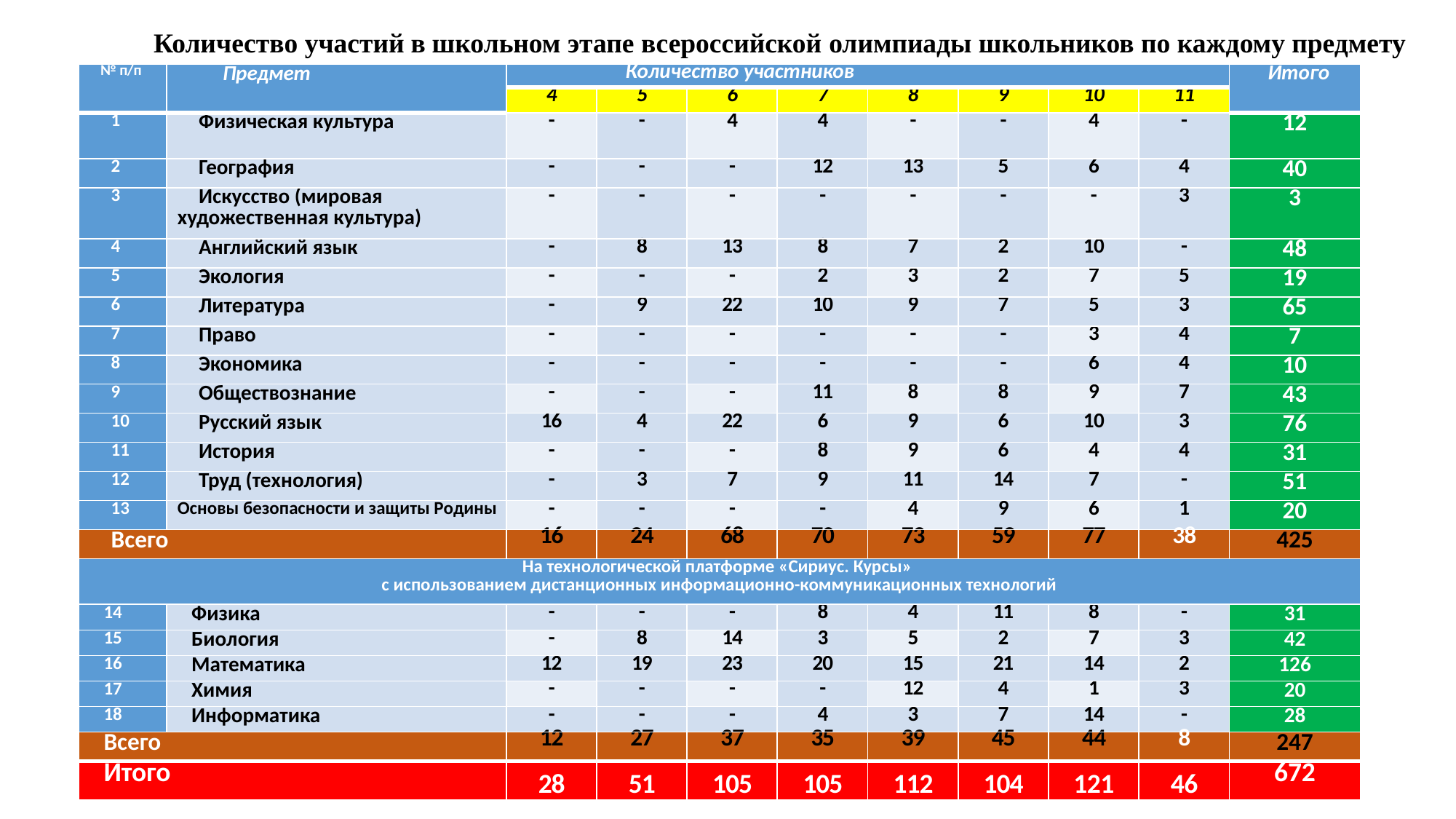

Количество участий в школьном этапе всероссийской олимпиады школьников по каждому предмету
| № п/п | Предмет | Количество участников |  |  |  |  |  |  |  | Итого |
| --- | --- | --- | --- | --- | --- | --- | --- | --- | --- | --- |
|  |  | 4 | 5 | 6 | 7 | 8 | 9 | 10 | 11 |  |
| 1 | Физическая культура | - | - | 4 | 4 | - | - | 4 | - | 12 |
| 2 | География | - | - | - | 12 | 13 | 5 | 6 | 4 | 40 |
| 3 | Искусство (мировая художественная культура) | - | - | - | - | - | - | - | 3 | 3 |
| 4 | Английский язык | - | 8 | 13 | 8 | 7 | 2 | 10 | - | 48 |
| 5 | Экология | - | - | - | 2 | 3 | 2 | 7 | 5 | 19 |
| 6 | Литература | - | 9 | 22 | 10 | 9 | 7 | 5 | 3 | 65 |
| 7 | Право | - | - | - | - | - | - | 3 | 4 | 7 |
| 8 | Экономика | - | - | - | - | - | - | 6 | 4 | 10 |
| 9 | Обществознание | - | - | - | 11 | 8 | 8 | 9 | 7 | 43 |
| 10 | Русский язык | 16 | 4 | 22 | 6 | 9 | 6 | 10 | 3 | 76 |
| 11 | История | - | - | - | 8 | 9 | 6 | 4 | 4 | 31 |
| 12 | Труд (технология) | - | 3 | 7 | 9 | 11 | 14 | 7 | - | 51 |
| 13 | Основы безопасности и защиты Родины | - | - | - | - | 4 | 9 | 6 | 1 | 20 |
| Всего |  | 16 | 24 | 68 | 70 | 73 | 59 | 77 | 38 | 425 |
| На технологической платформе «Сириус. Курсы» с использованием дистанционных информационно-коммуникационных технологий |  |  |  |  |  |  |  |  |  |  |
| 14 | Физика | - | - | - | 8 | 4 | 11 | 8 | - | 31 |
| 15 | Биология | - | 8 | 14 | 3 | 5 | 2 | 7 | 3 | 42 |
| 16 | Математика | 12 | 19 | 23 | 20 | 15 | 21 | 14 | 2 | 126 |
| 17 | Химия | - | - | - | - | 12 | 4 | 1 | 3 | 20 |
| 18 | Информатика | - | - | - | 4 | 3 | 7 | 14 | - | 28 |
| Всего |  | 12 | 27 | 37 | 35 | 39 | 45 | 44 | 8 | 247 |
| Итого |  | 28 | 51 | 105 | 105 | 112 | 104 | 121 | 46 | 672 |